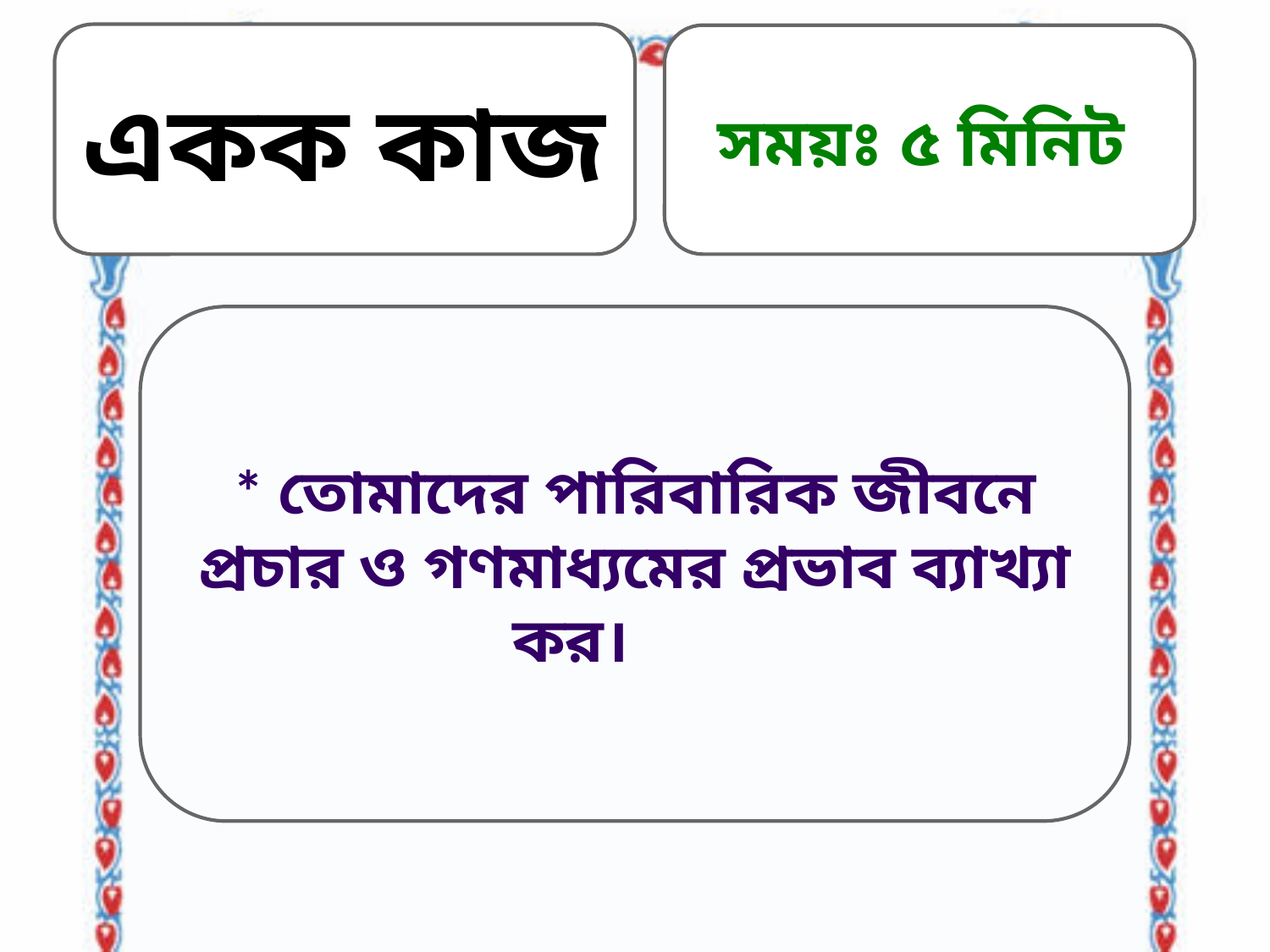

একক কাজ
সময়ঃ ৫ মিনিট
* তোমাদের পারিবারিক জীবনে প্রচার ও গণমাধ্যমের প্রভাব ব্যাখ্যা কর।